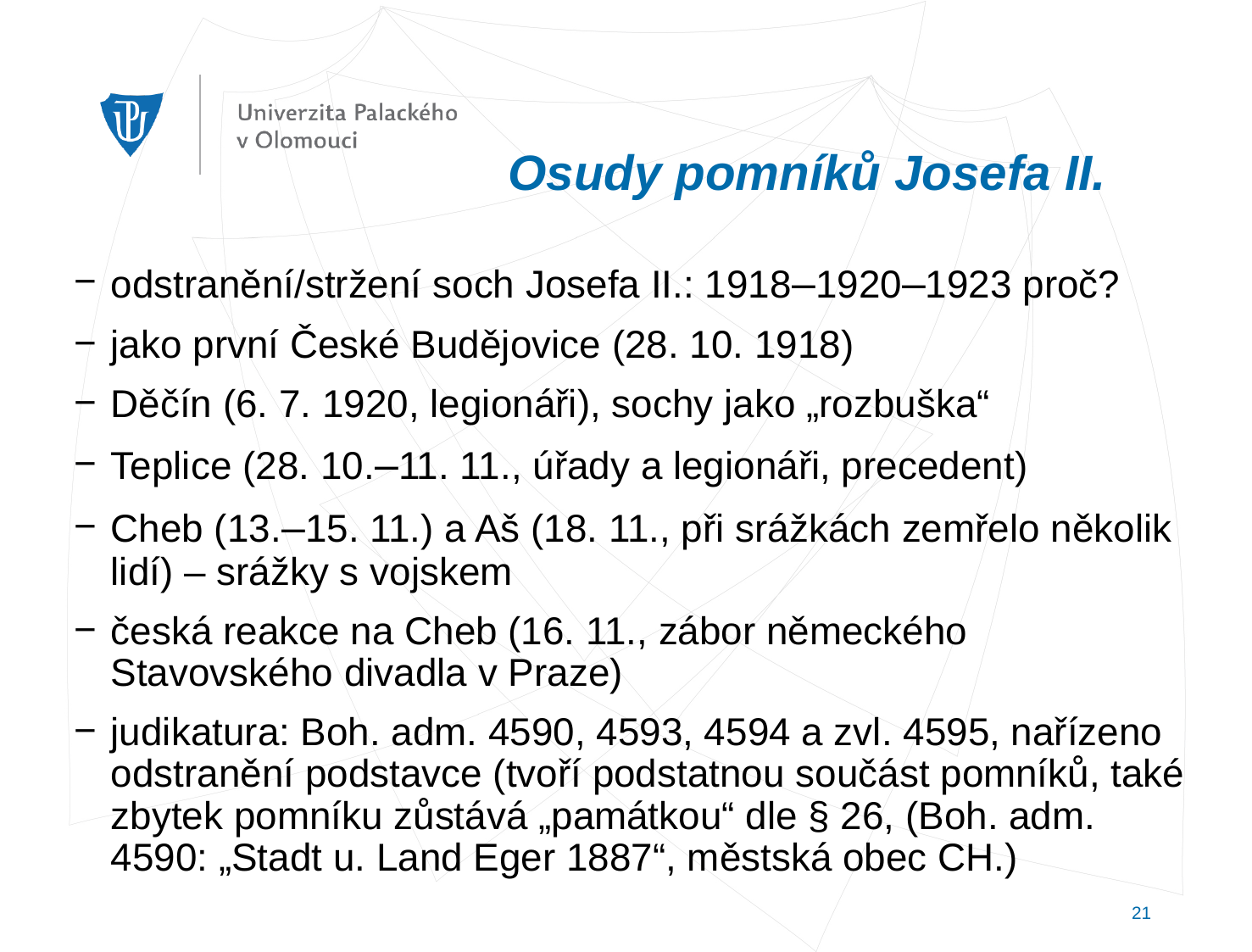

# Osudy pomníků Josefa II.
odstranění/stržení soch Josefa II.: 1918–1920–1923 proč?
jako první České Budějovice (28. 10. 1918)
Děčín (6. 7. 1920, legionáři), sochy jako „rozbuška“
Teplice (28. 10.–11. 11., úřady a legionáři, precedent)
Cheb (13.–15. 11.) a Aš (18. 11., při srážkách zemřelo několik lidí) – srážky s vojskem
česká reakce na Cheb (16. 11., zábor německého Stavovského divadla v Praze)
judikatura: Boh. adm. 4590, 4593, 4594 a zvl. 4595, nařízeno odstranění podstavce (tvoří podstatnou součást pomníků, také zbytek pomníku zůstává „památkou“ dle § 26, (Boh. adm. 4590: „Stadt u. Land Eger 1887“, městská obec CH.)
21